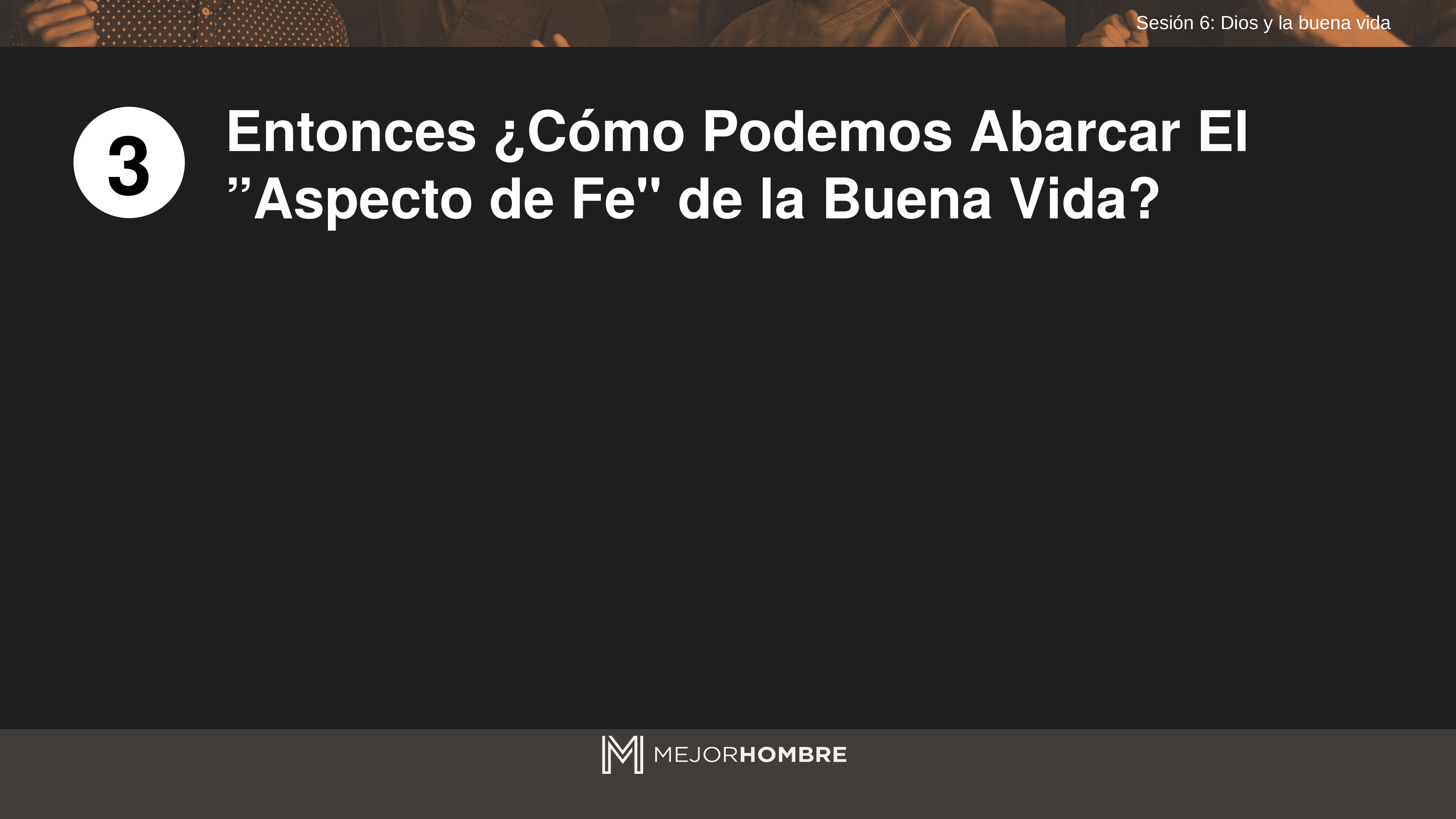

Entonces ¿Cómo Podemos Abarcar El
”Aspecto de Fe" de la Buena Vida?
3